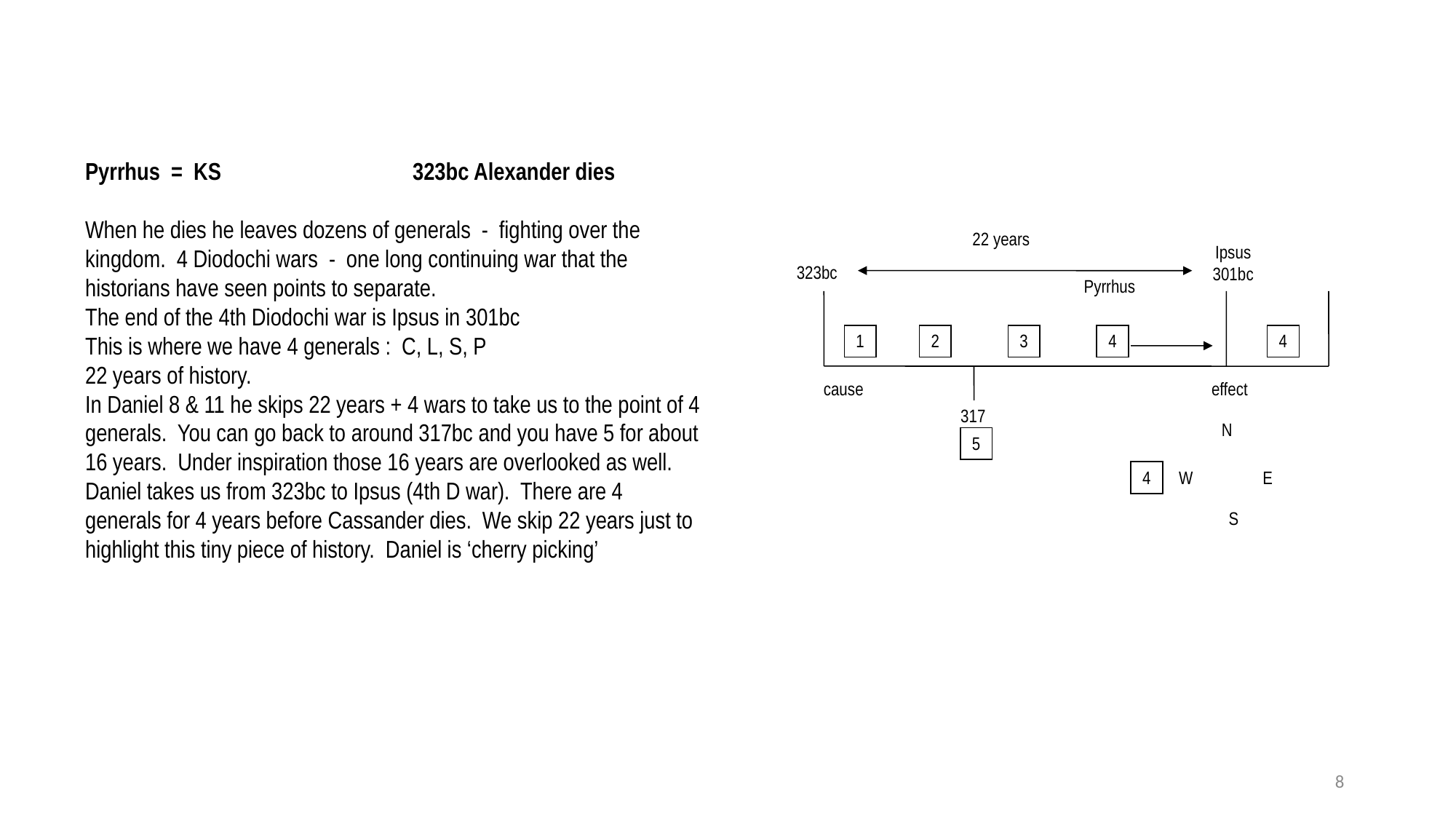

Pyrrhus  =  KS		323bc Alexander dies

When he dies he leaves dozens of generals  -  fighting over the kingdom.  4 Diodochi wars  -  one long continuing war that the historians have seen points to separate.
The end of the 4th Diodochi war is Ipsus in 301bc
This is where we have 4 generals :  C, L, S, P
22 years of history.
In Daniel 8 & 11 he skips 22 years + 4 wars to take us to the point of 4 generals.  You can go back to around 317bc and you have 5 for about 16 years.  Under inspiration those 16 years are overlooked as well.  Daniel takes us from 323bc to Ipsus (4th D war).  There are 4 generals for 4 years before Cassander dies.  We skip 22 years just to highlight this tiny piece of history.  Daniel is ‘cherry picking’

22 years
Ipsus
301bc
323bc

Pyrrhus

1
2
3
4
4

cause
effect
317
N
5
4
W
E
S
8